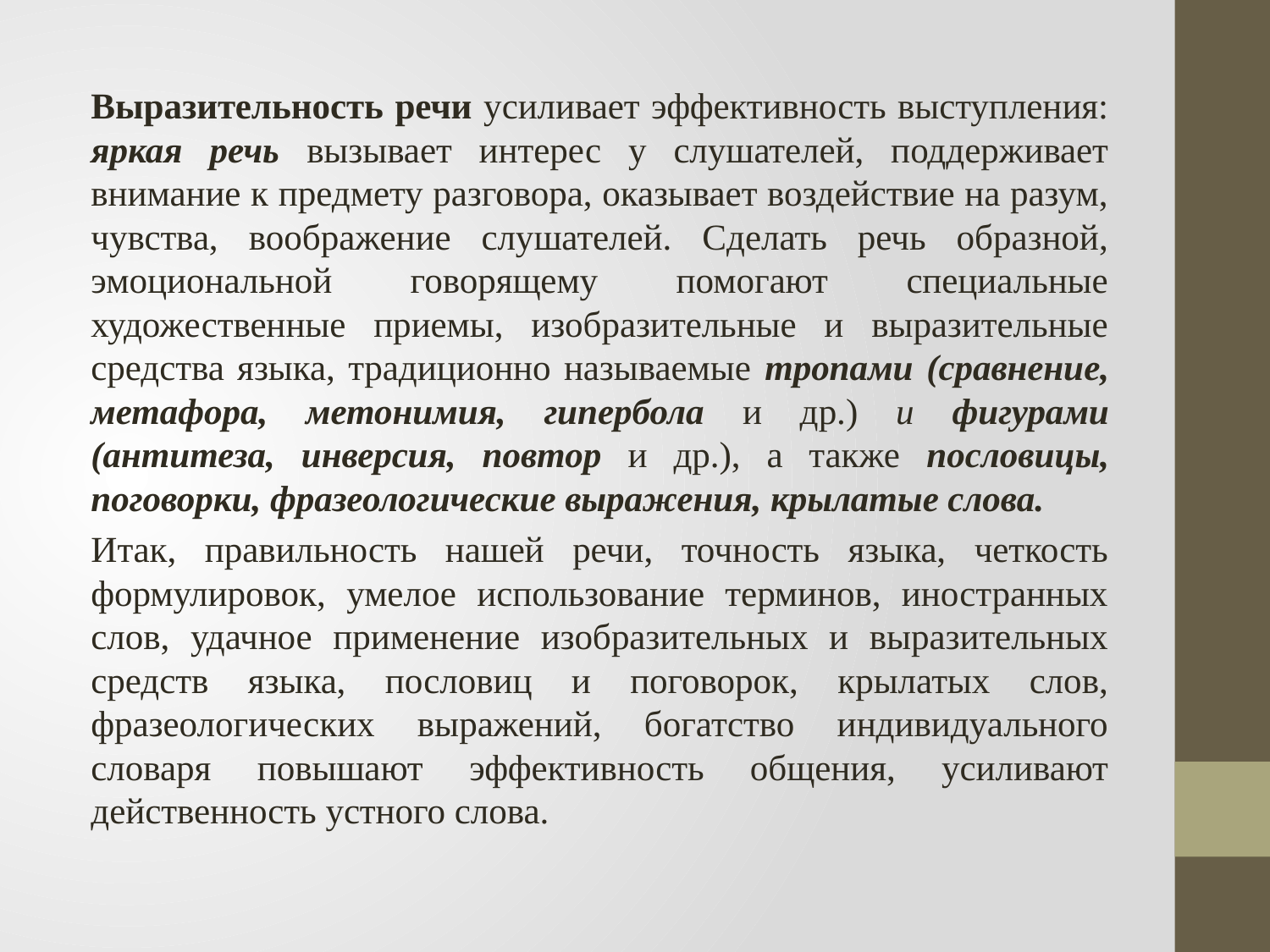

#
	Выразительность речи усиливает эффективность выступления: яркая речь вызывает интерес у слушателей, поддерживает внимание к предмету разговора, оказывает воздействие на разум, чувства, воображение слушателей. Сделать речь образной, эмоциональной говорящему помогают специальные художественные приемы, изобразительные и выразительные средства языка, традиционно называемые тропами (сравнение, метафора, метонимия, гипербола и др.) и фигурами (антитеза, инверсия, повтор и др.), а также пословицы, поговорки, фразеологические выражения, крылатые слова.
	Итак, правильность нашей речи, точность языка, четкость формулировок, умелое использование терминов, иностранных слов, удачное применение изобразительных и выразительных средств языка, пословиц и поговорок, крылатых слов, фразеологических выражений, богатство индивидуального словаря повышают эффективность общения, усиливают действенность устного слова.